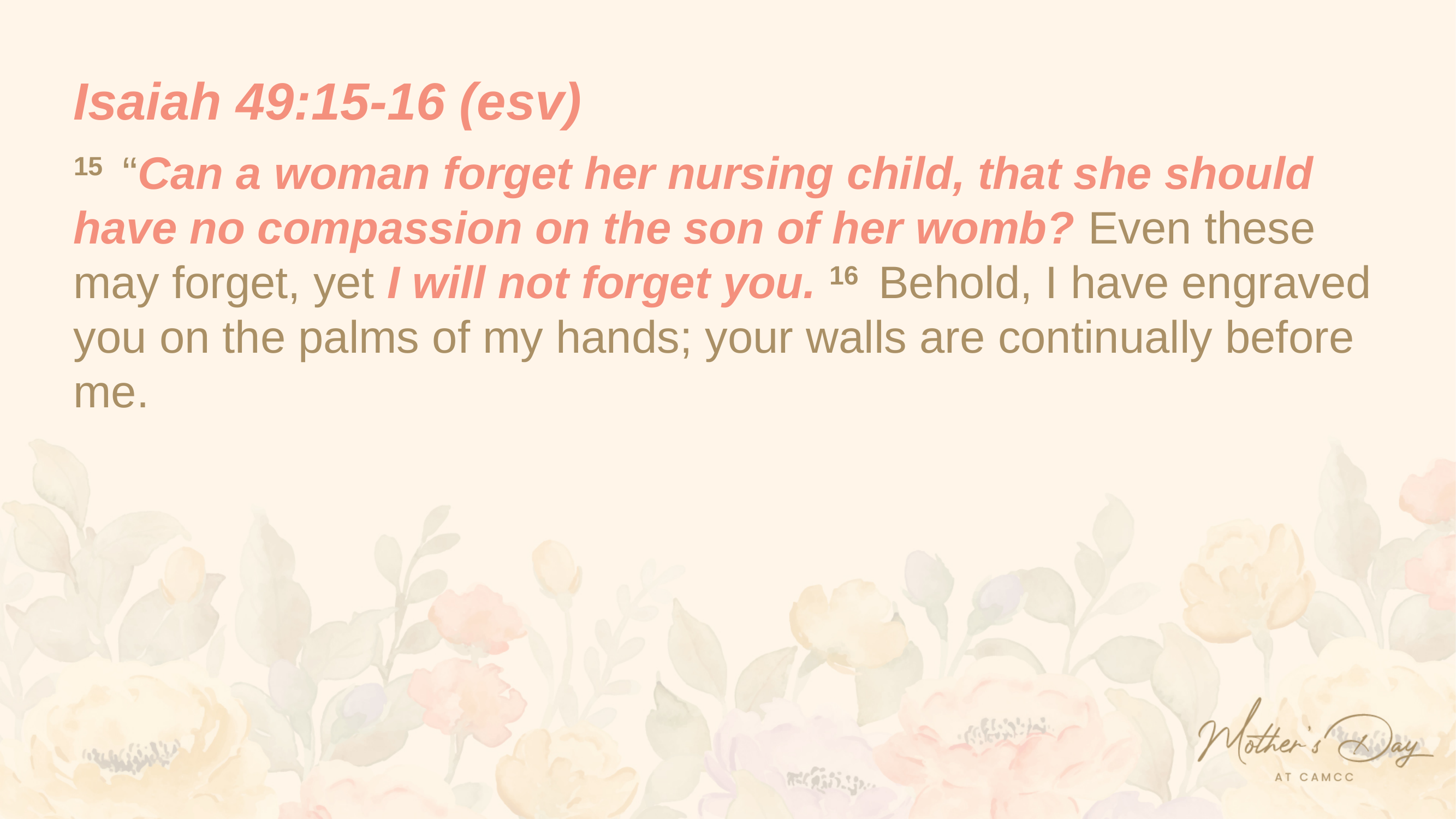

Isaiah 49:15-16 (esv)

15  “Can a woman forget her nursing child, that she should have no compassion on the son of her womb? Even these may forget, yet I will not forget you. 16  Behold, I have engraved you on the palms of my hands; your walls are continually before me.